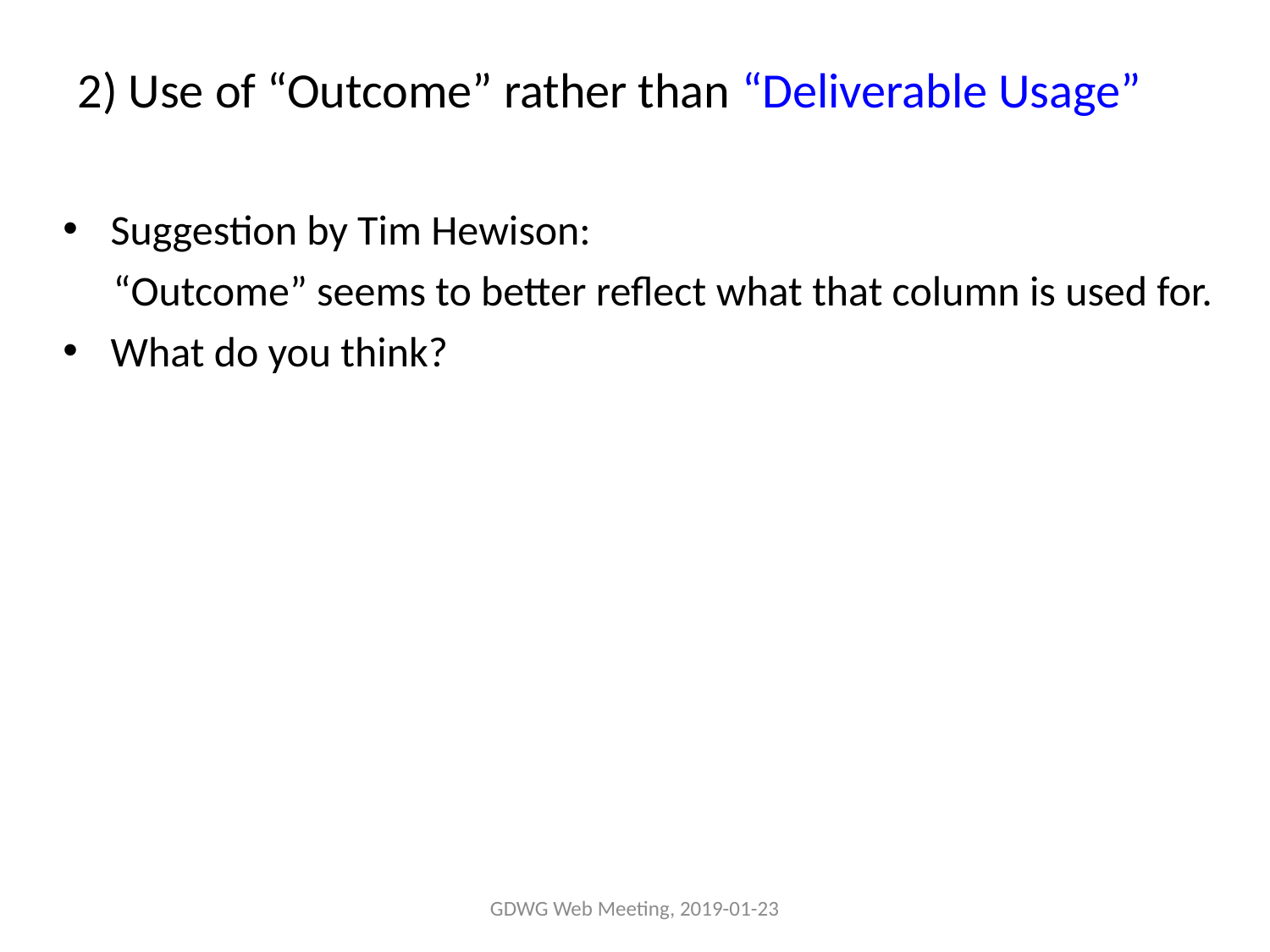

2) Use of “Outcome” rather than “Deliverable Usage”
Suggestion by Tim Hewison:
“Outcome” seems to better reflect what that column is used for.
What do you think?
GDWG Web Meeting, 2019-01-23